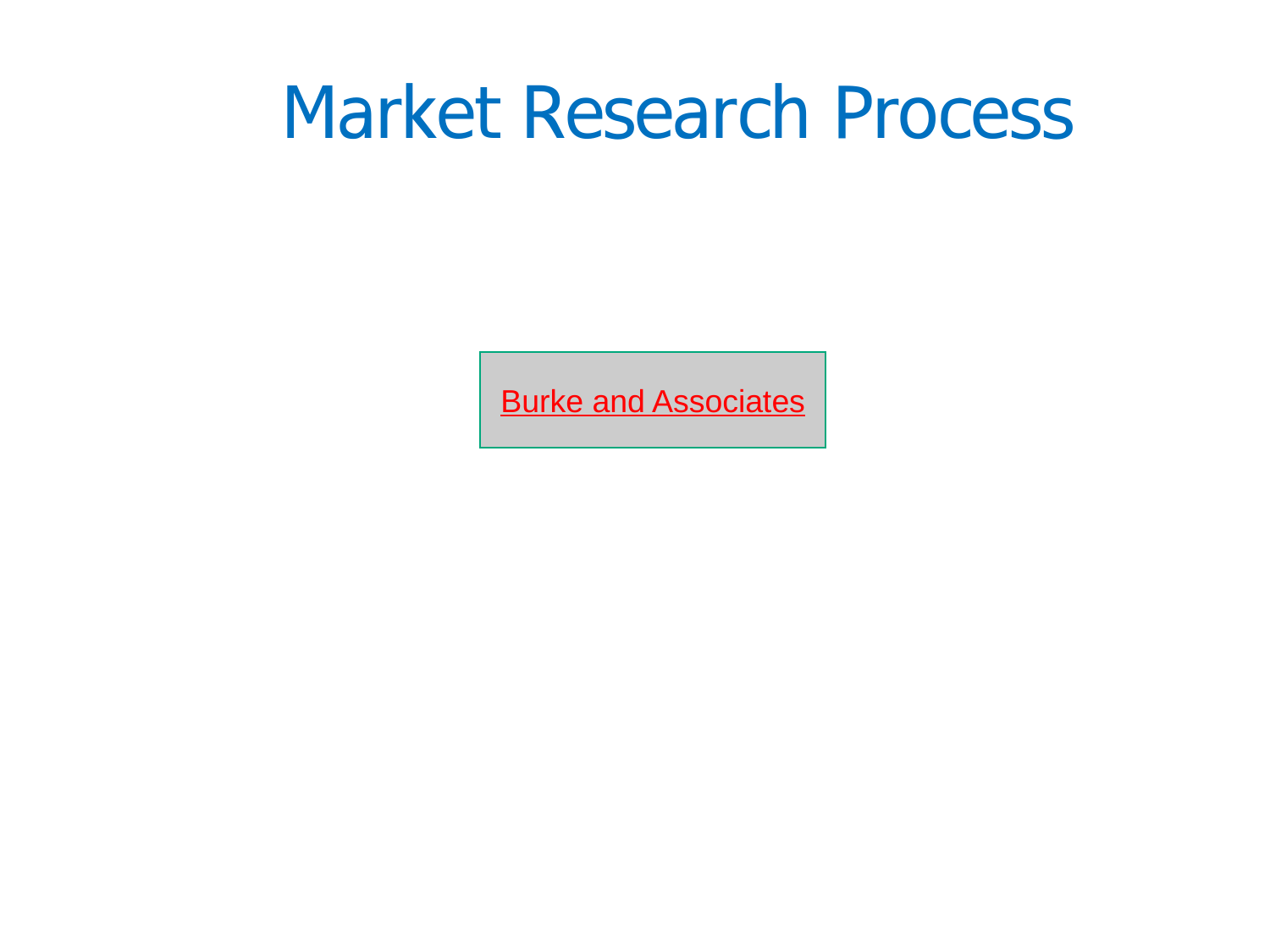

# Market Research Process
Burke and Associates